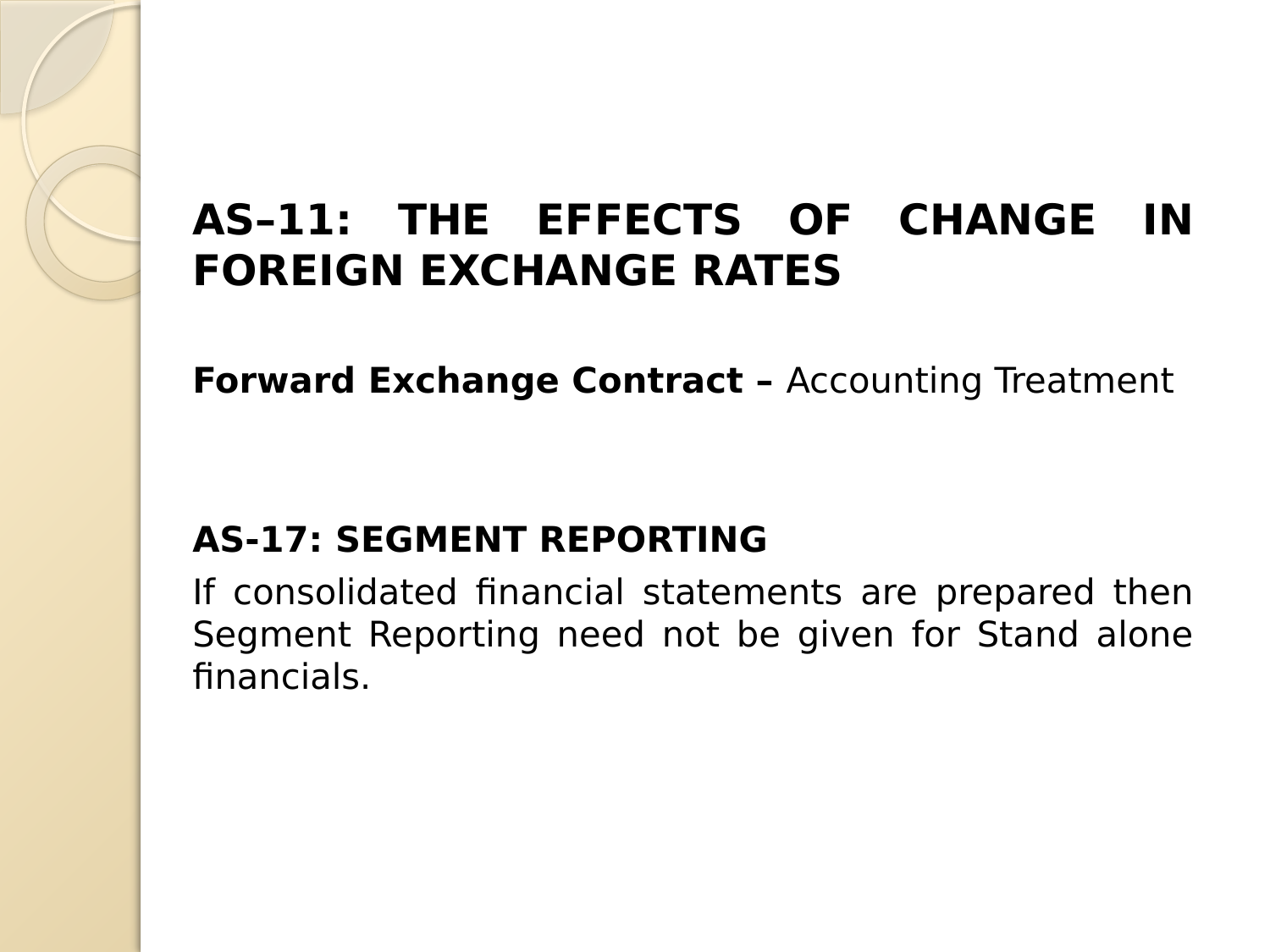

AS–11: THE EFFECTS OF CHANGE IN FOREIGN EXCHANGE RATES

Forward Exchange Contract – Accounting Treatment

AS-17: SEGMENT REPORTING
If consolidated financial statements are prepared then Segment Reporting need not be given for Stand alone financials.